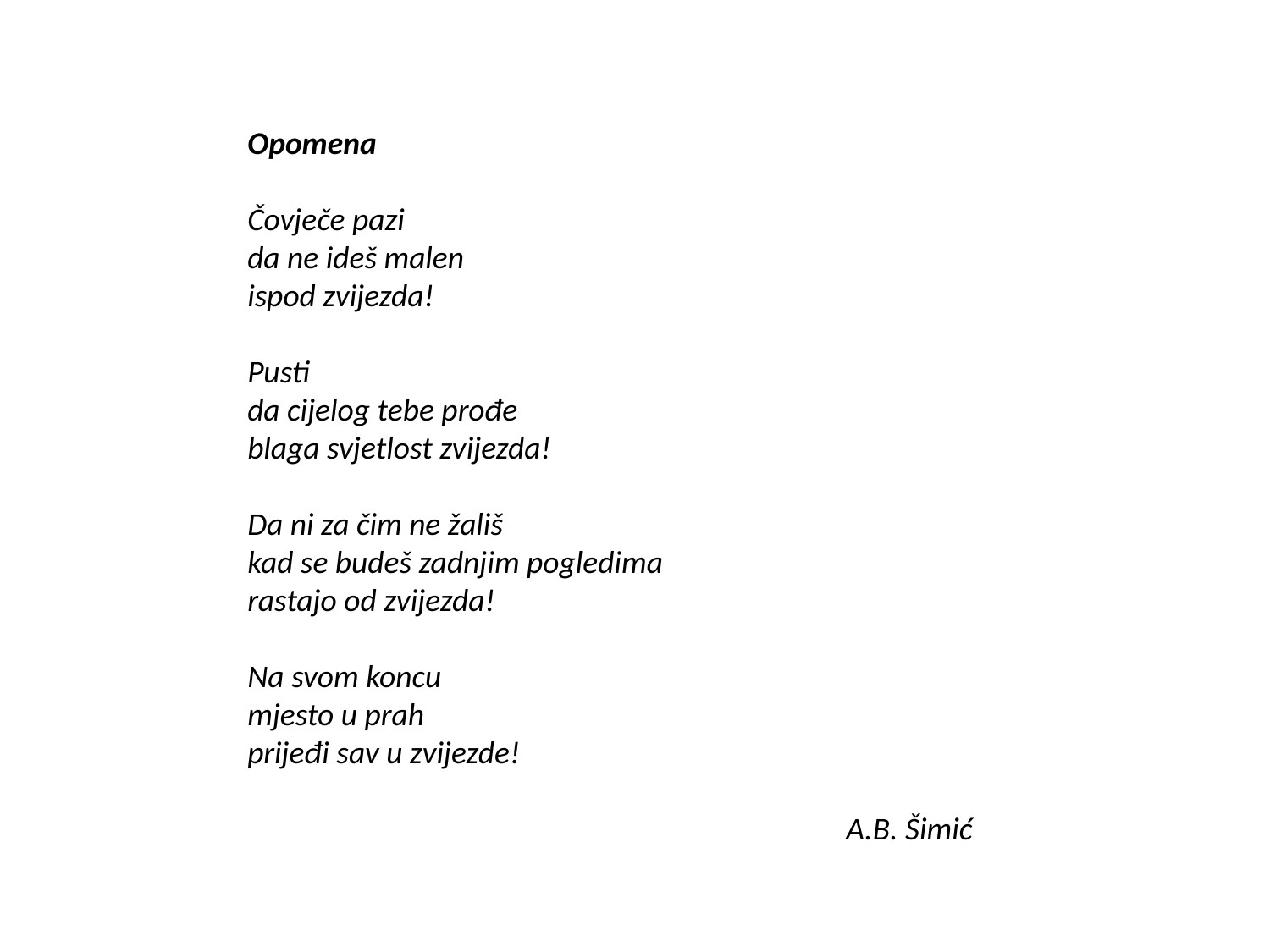

Opomena

Čovječe pazi
da ne ideš malen
ispod zvijezda!

Pusti
da cijelog tebe prođe
blaga svjetlost zvijezda!

Da ni za čim ne žališ
kad se budeš zadnjim pogledima
rastajo od zvijezda!

Na svom koncu
mjesto u prah
prijeđi sav u zvijezde!

A.B. Šimić